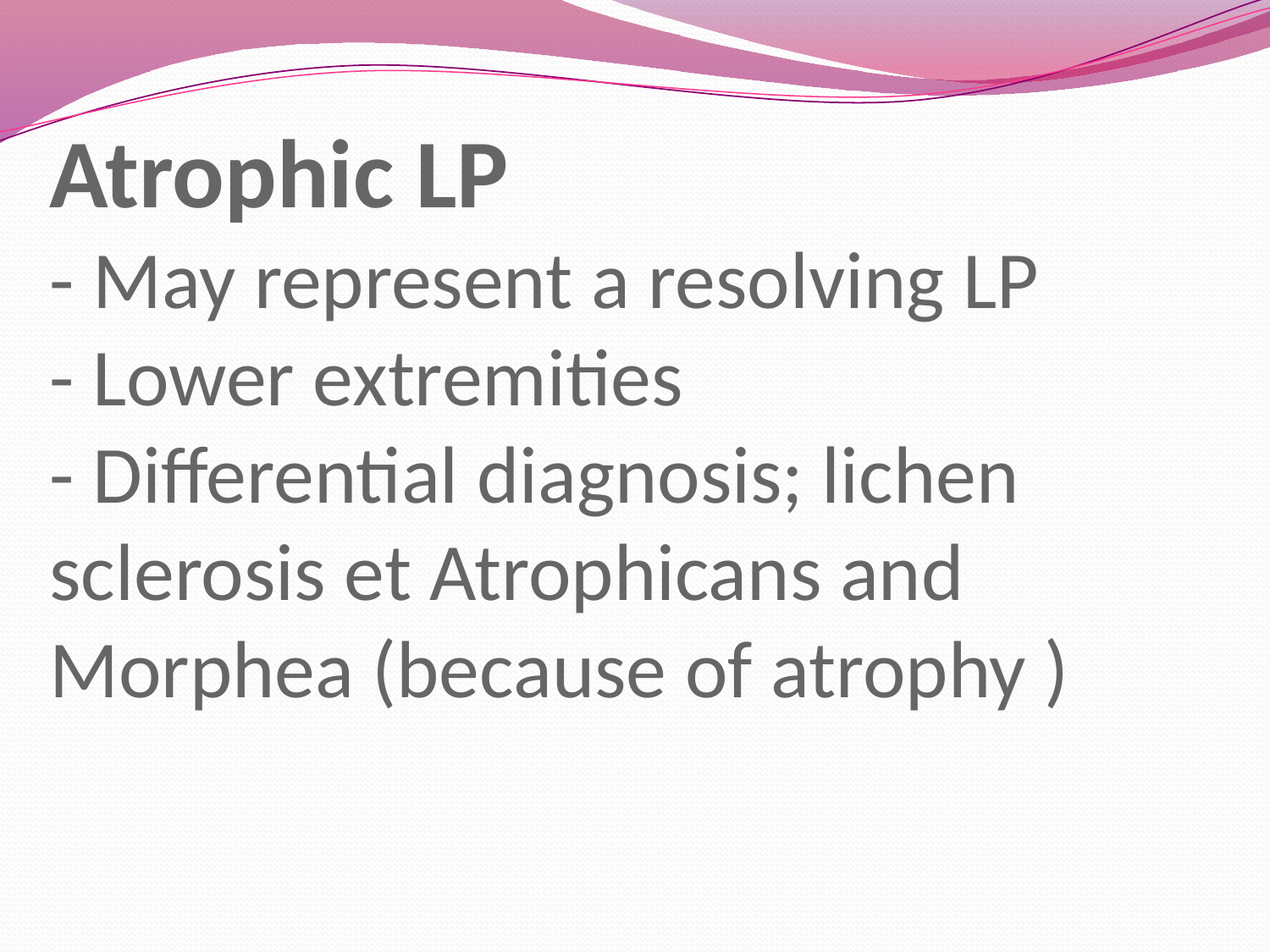

# Atrophic LP - May represent a resolving LP - Lower extremities - Differential diagnosis; lichen sclerosis et Atrophicans and Morphea (because of atrophy )